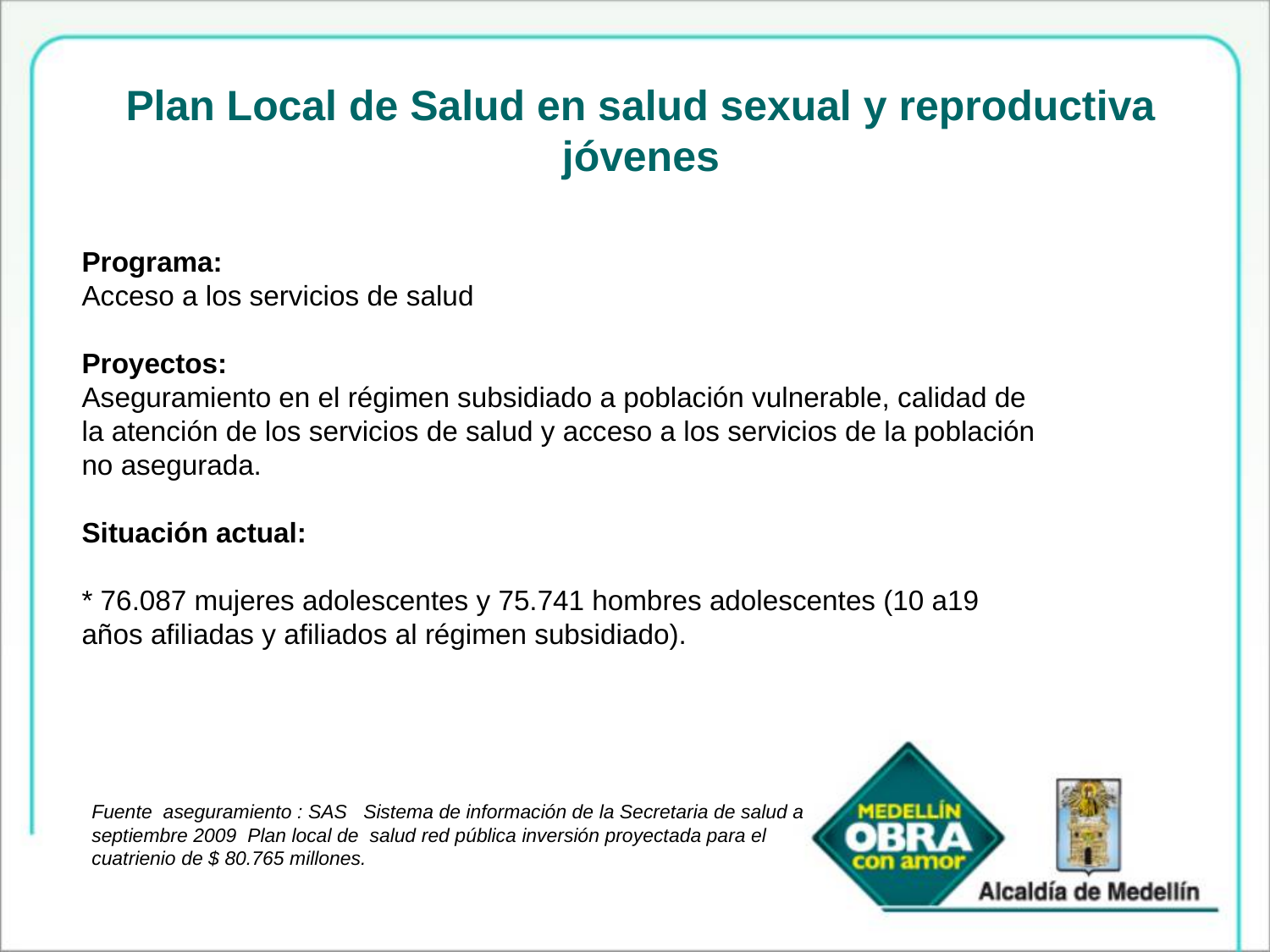

# Plan Local de Salud en salud sexual y reproductiva jóvenes
Programa:
Acceso a los servicios de salud

Proyectos:
Aseguramiento en el régimen subsidiado a población vulnerable, calidad de la atención de los servicios de salud y acceso a los servicios de la población no asegurada.

Situación actual:

* 76.087 mujeres adolescentes y 75.741 hombres adolescentes (10 a19 años afiliadas y afiliados al régimen subsidiado).
Fuente  aseguramiento : SAS   Sistema de información de la Secretaria de salud a septiembre 2009  Plan local de  salud red pública inversión proyectada para el cuatrienio de $ 80.765 millones.